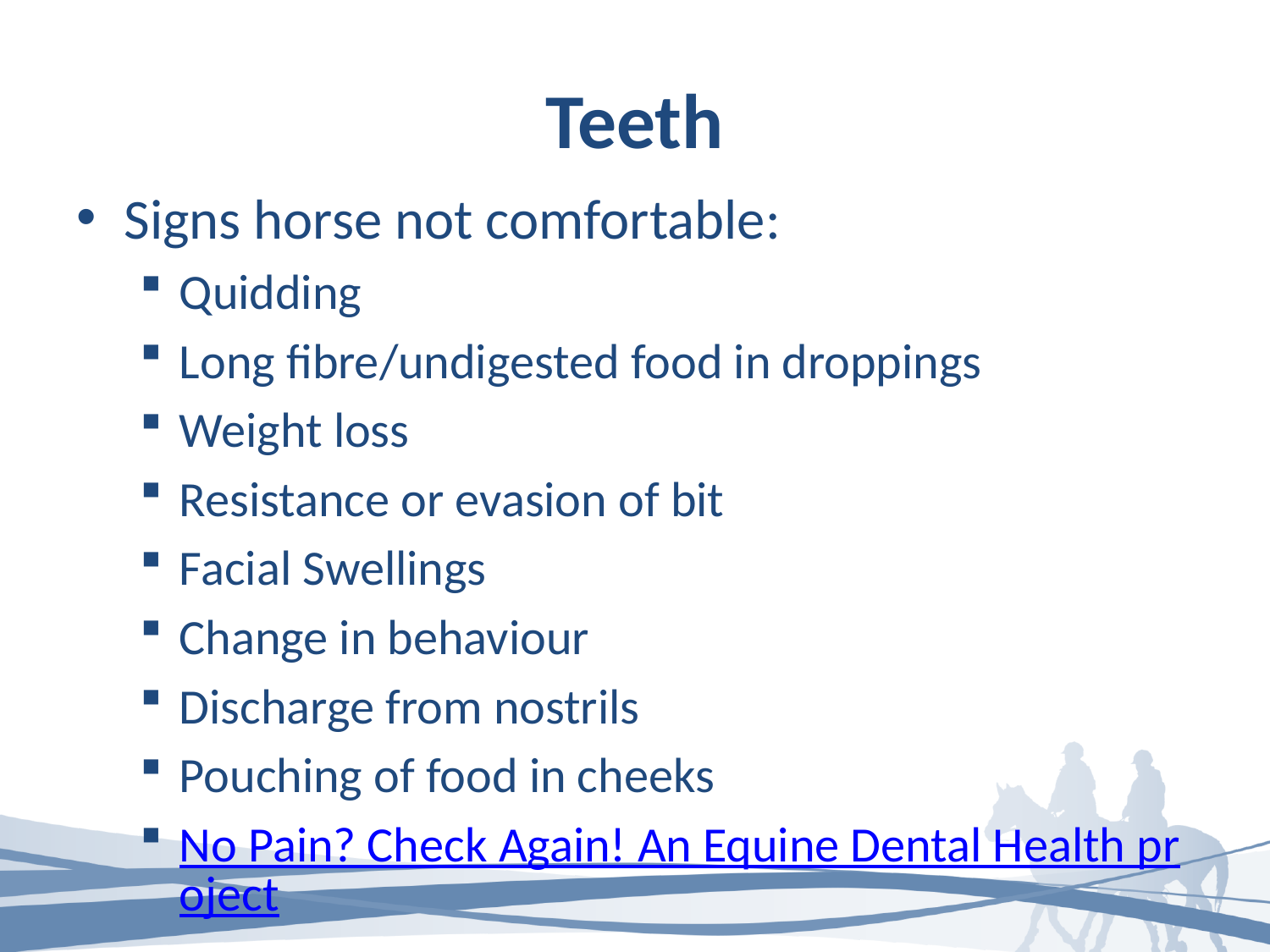

# Teeth
Signs horse not comfortable:
Quidding
Long fibre/undigested food in droppings
Weight loss
Resistance or evasion of bit
Facial Swellings
Change in behaviour
Discharge from nostrils
Pouching of food in cheeks
No Pain? Check Again! An Equine Dental Health project